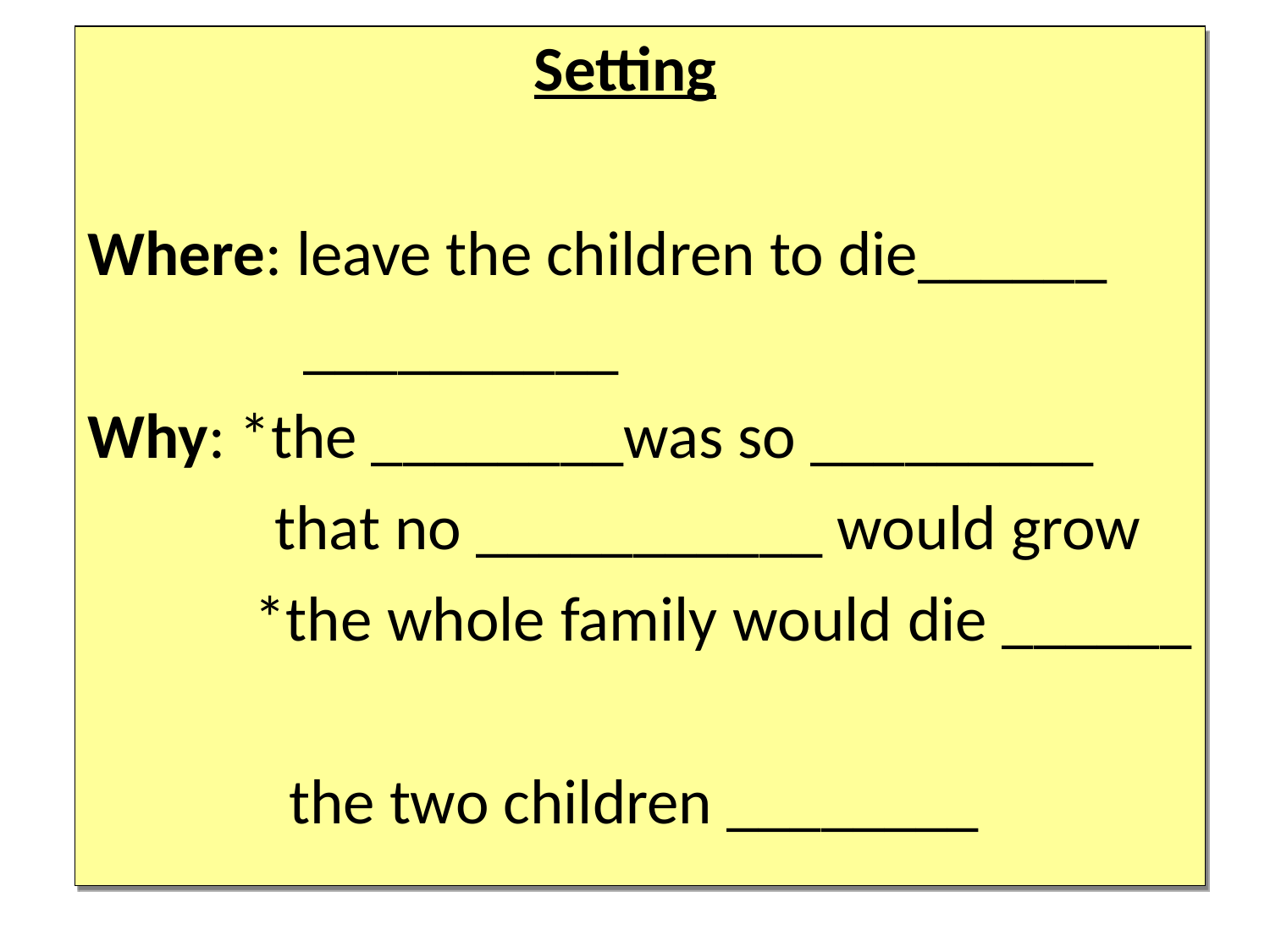

Setting

Where: leave the children to die______
               __________
Why: *the ________was so _________
             that no ___________ would grow
           *the whole family would die ______
              the two children ________